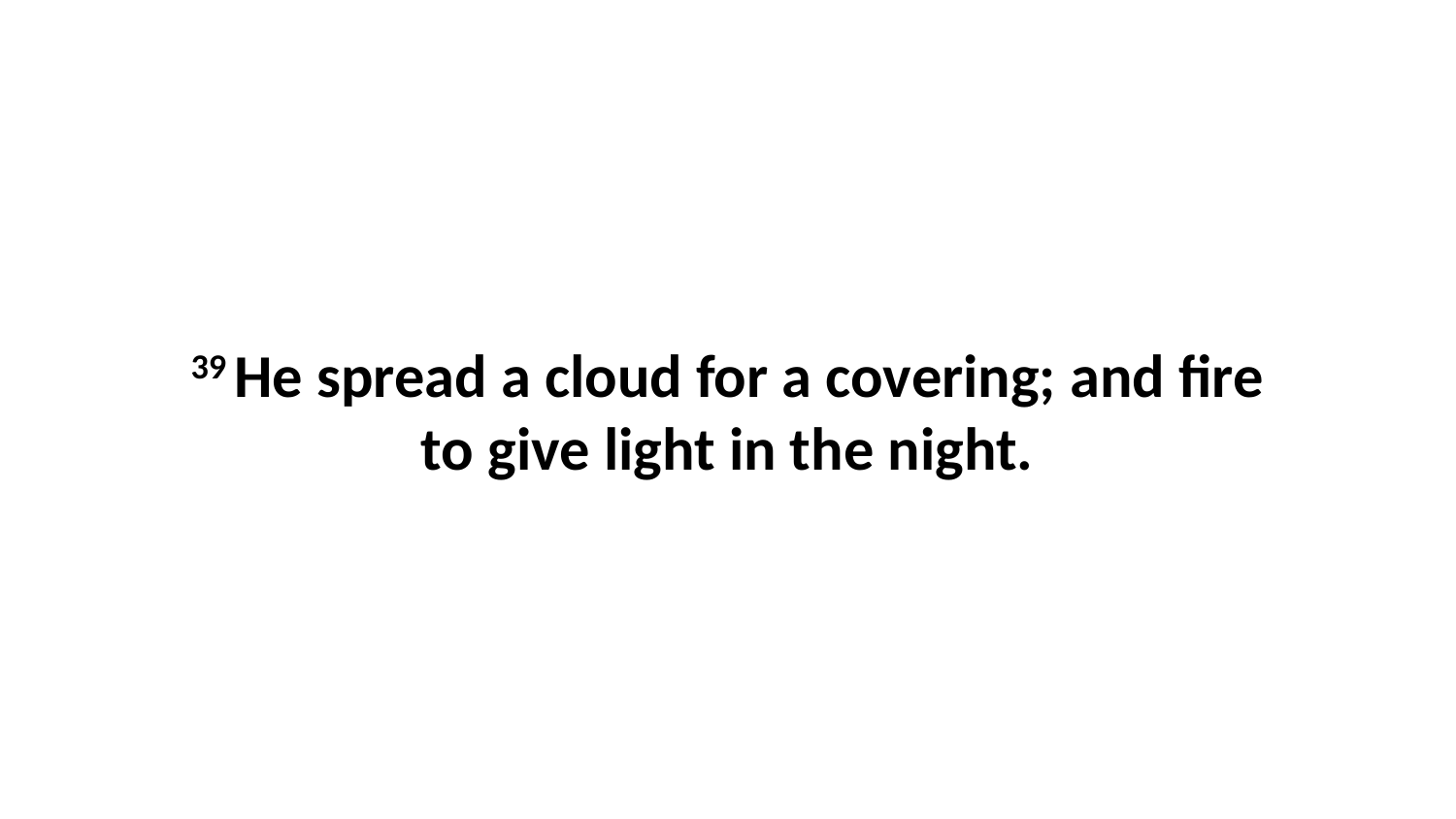

39 He spread a cloud for a covering; and fire to give light in the night.